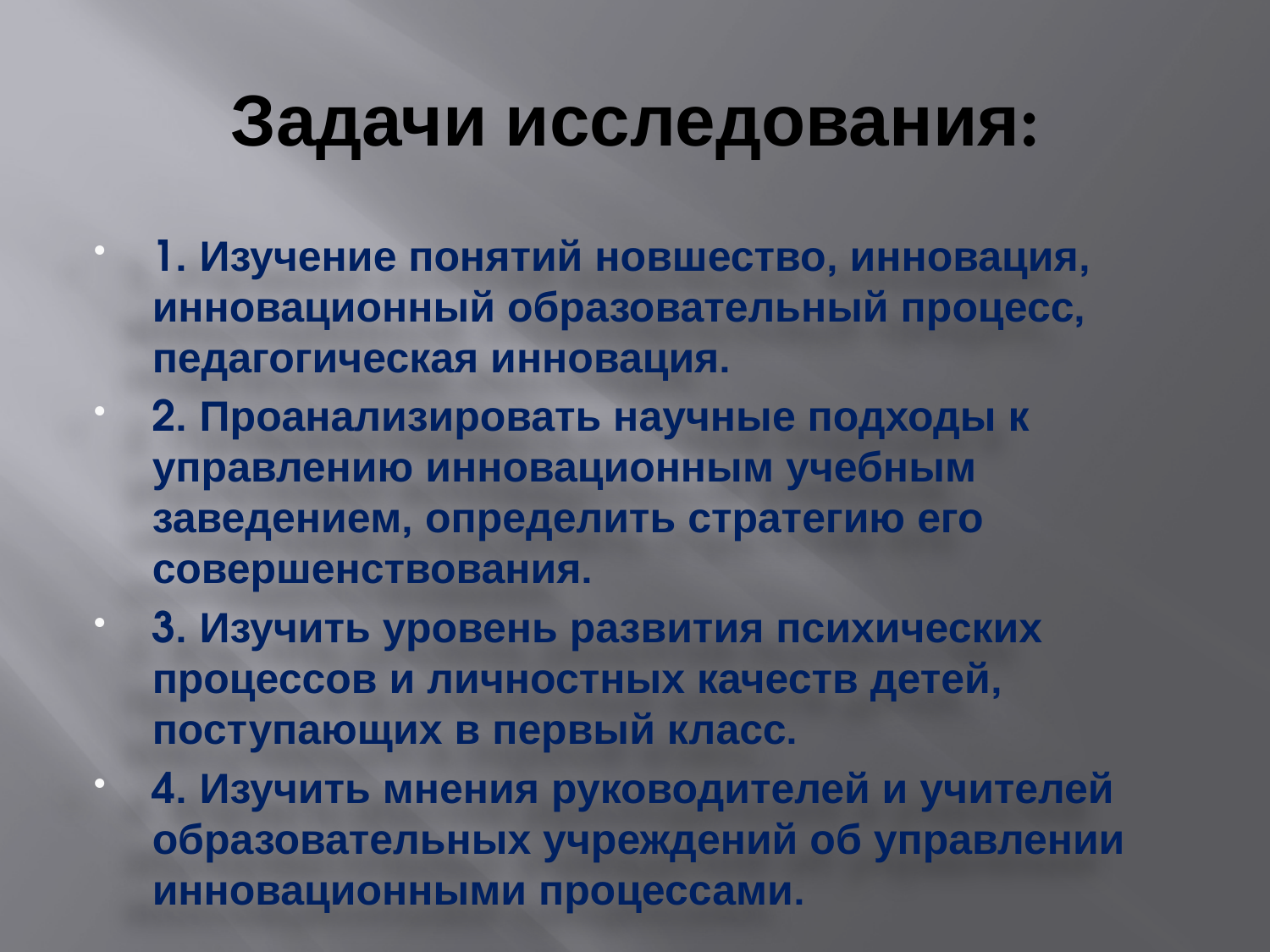

# Задачи исследования:
1. Изучение понятий новшество, инновация, инновационный образовательный процесс, педагогическая инновация.
2. Проанализировать научные подходы к управлению инновационным учебным заведением, определить стратегию его совершенствования.
3. Изучить уровень развития психических процессов и личностных качеств детей, поступающих в первый класс.
4. Изучить мнения руководителей и учителей образовательных учреждений об управлении инновационными процессами.